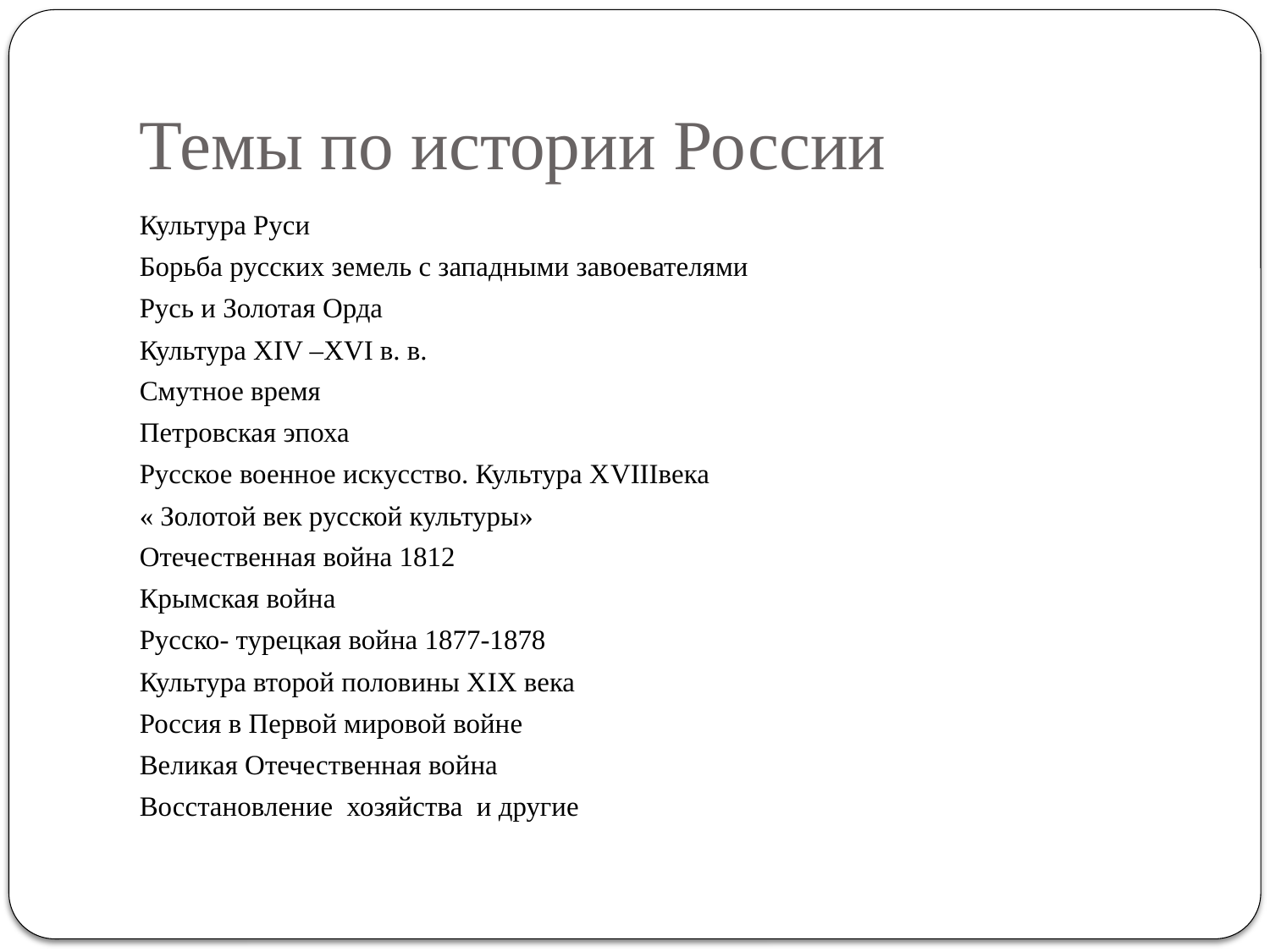

# Темы по истории России
Культура Руси
Борьба русских земель с западными завоевателями
Русь и Золотая Орда
Культура ХIV –ХVI в. в.
Смутное время
Петровская эпоха
Русское военное искусство. Культура ХVIIIвека
« Золотой век русской культуры»
Отечественная война 1812
Крымская война
Русско- турецкая война 1877-1878
Культура второй половины ХIХ века
Россия в Первой мировой войне
Великая Отечественная война
Восстановление  хозяйства  и другие